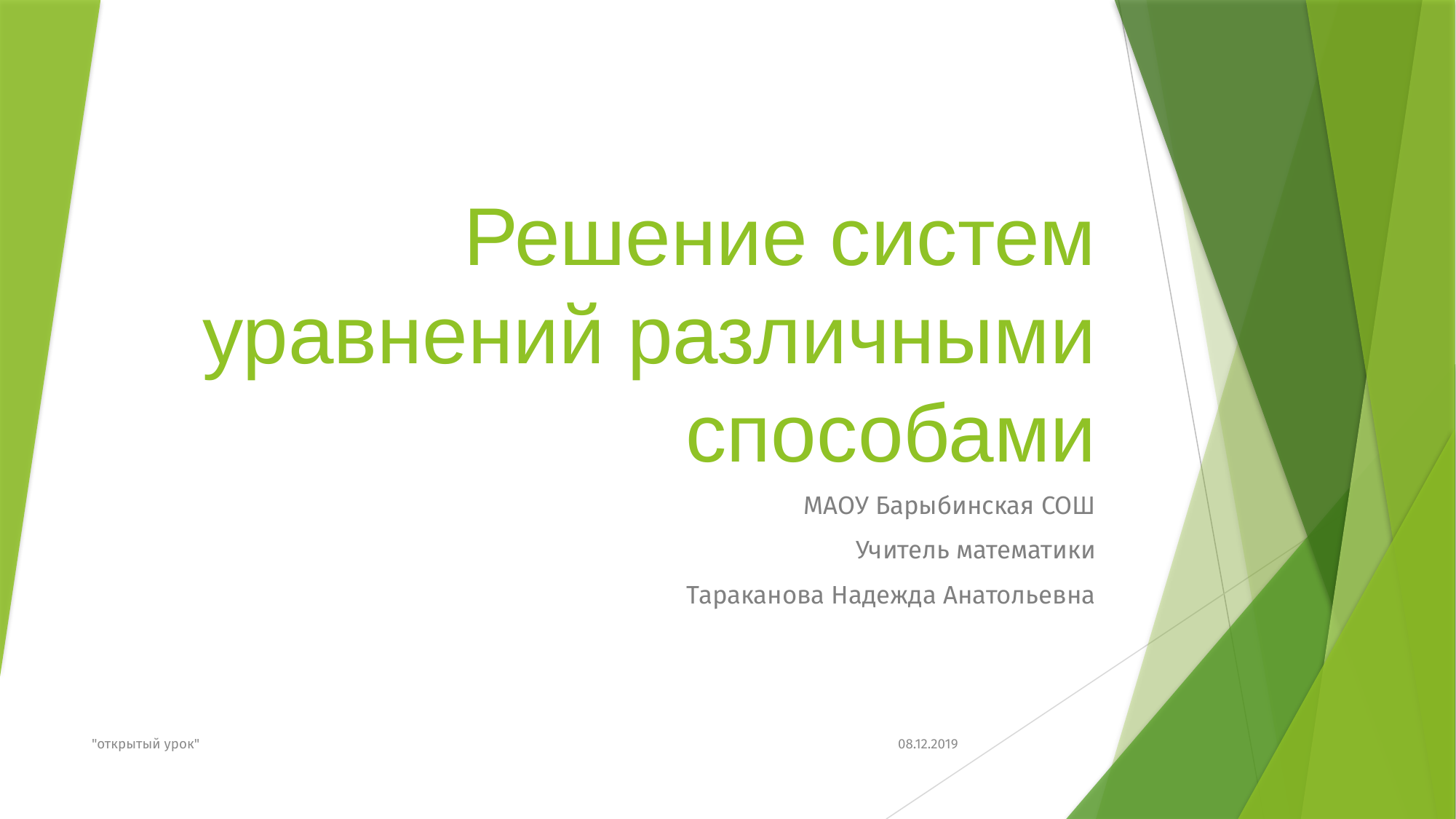

# Решение систем уравнений различными способами
МАОУ Барыбинская СОШ
Учитель математики
Тараканова Надежда Анатольевна
"открытый урок"
08.12.2019